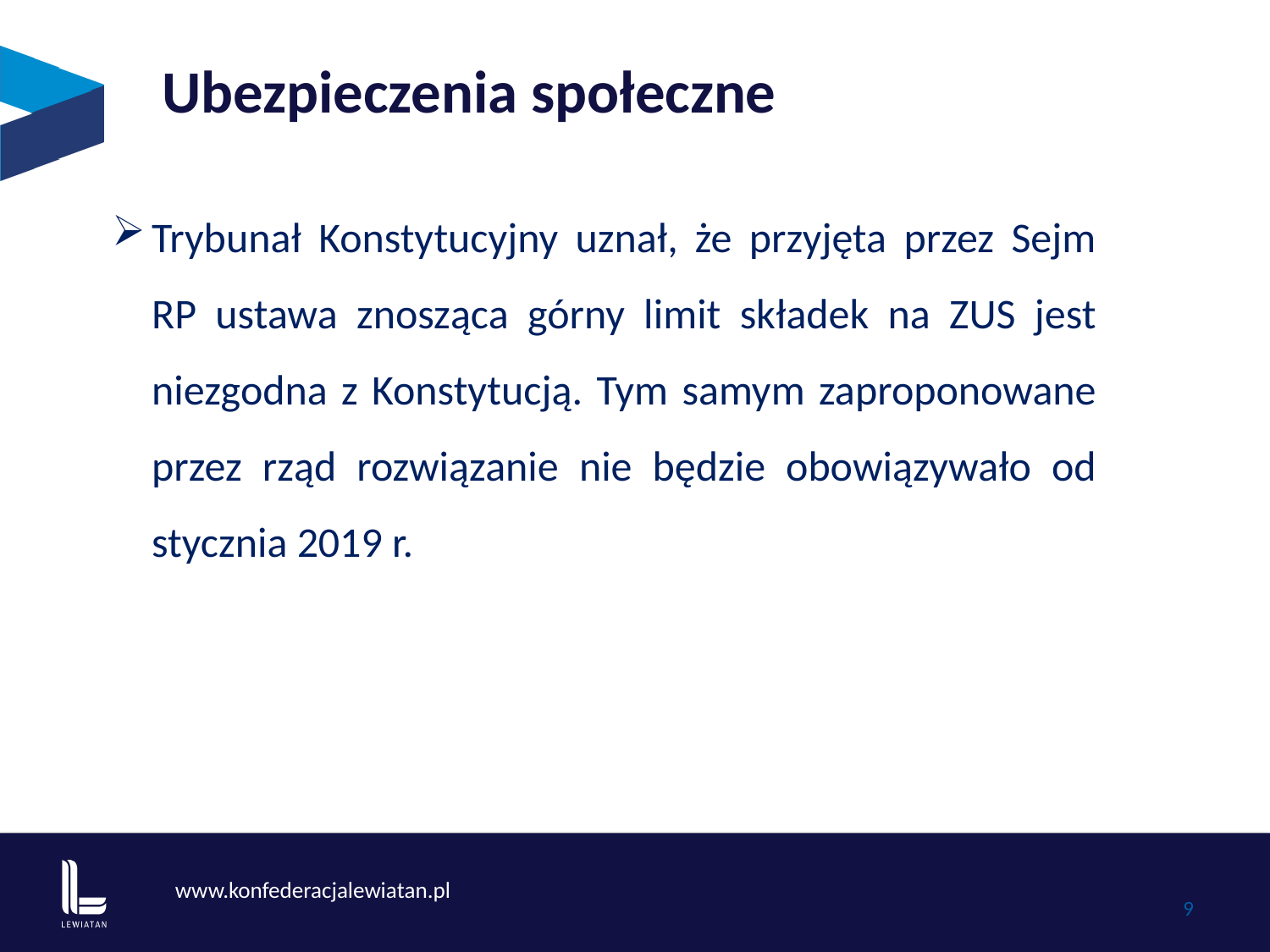

Ubezpieczenia społeczne
Trybunał Konstytucyjny uznał, że przyjęta przez Sejm RP ustawa znosząca górny limit składek na ZUS jest niezgodna z Konstytucją. Tym samym zaproponowane przez rząd rozwiązanie nie będzie obowiązywało od stycznia 2019 r.

9